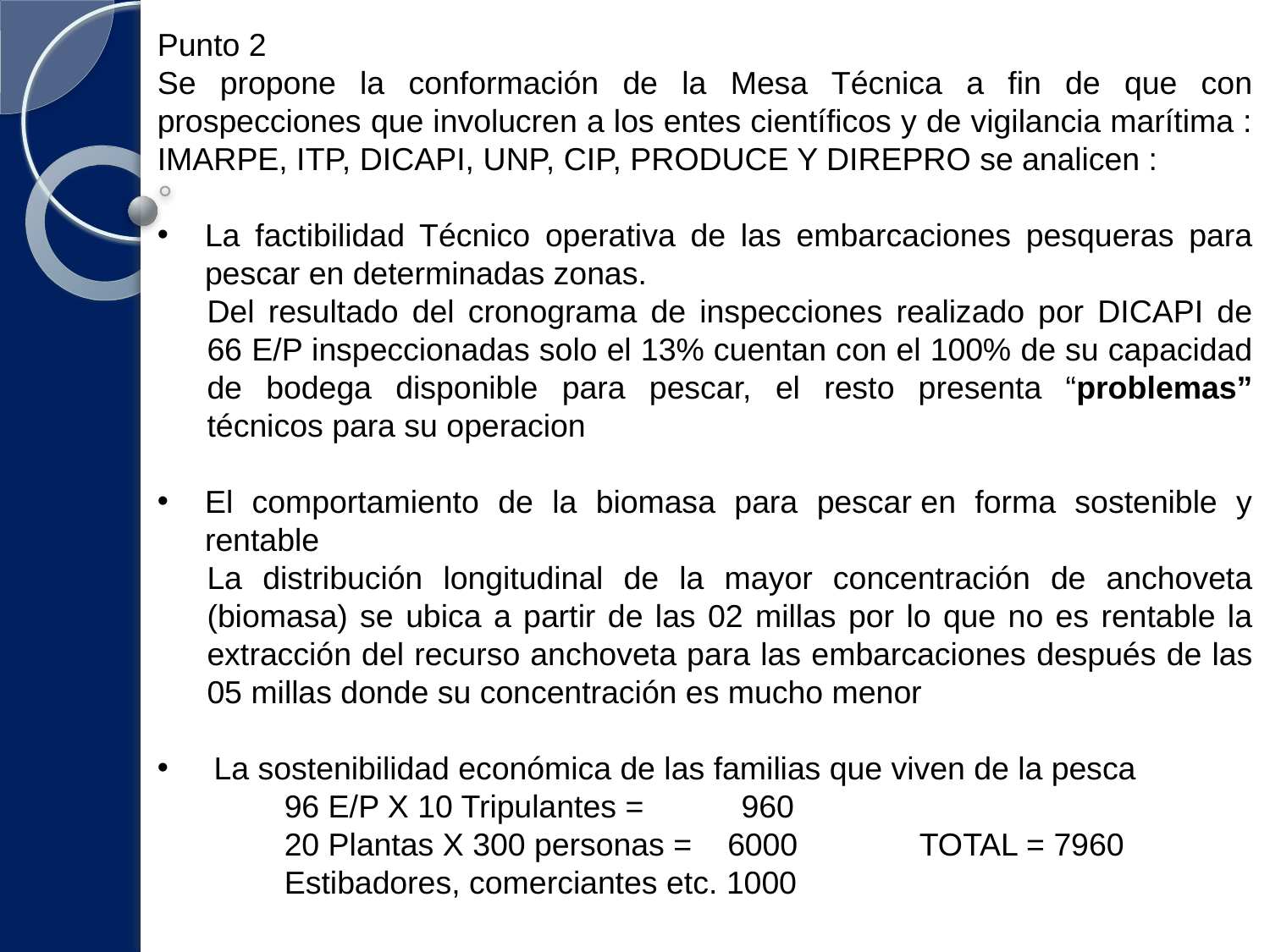

Punto 2
Se propone la conformación de la Mesa Técnica a fin de que con prospecciones que involucren a los entes científicos y de vigilancia marítima : IMARPE, ITP, DICAPI, UNP, CIP, PRODUCE Y DIREPRO se analicen :

La factibilidad Técnico operativa de las embarcaciones pesqueras para pescar en determinadas zonas.
Del resultado del cronograma de inspecciones realizado por DICAPI de 66 E/P inspeccionadas solo el 13% cuentan con el 100% de su capacidad de bodega disponible para pescar, el resto presenta “problemas” técnicos para su operacion

El comportamiento de la biomasa para pescar en forma sostenible y rentable
La distribución longitudinal de la mayor concentración de anchoveta (biomasa) se ubica a partir de las 02 millas por lo que no es rentable la extracción del recurso anchoveta para las embarcaciones después de las 05 millas donde su concentración es mucho menor

 La sostenibilidad económica de las familias que viven de la pesca
	96 E/P X 10 Tripulantes =           960
	20 Plantas X 300 personas =    6000	TOTAL = 7960
	Estibadores, comerciantes etc. 1000